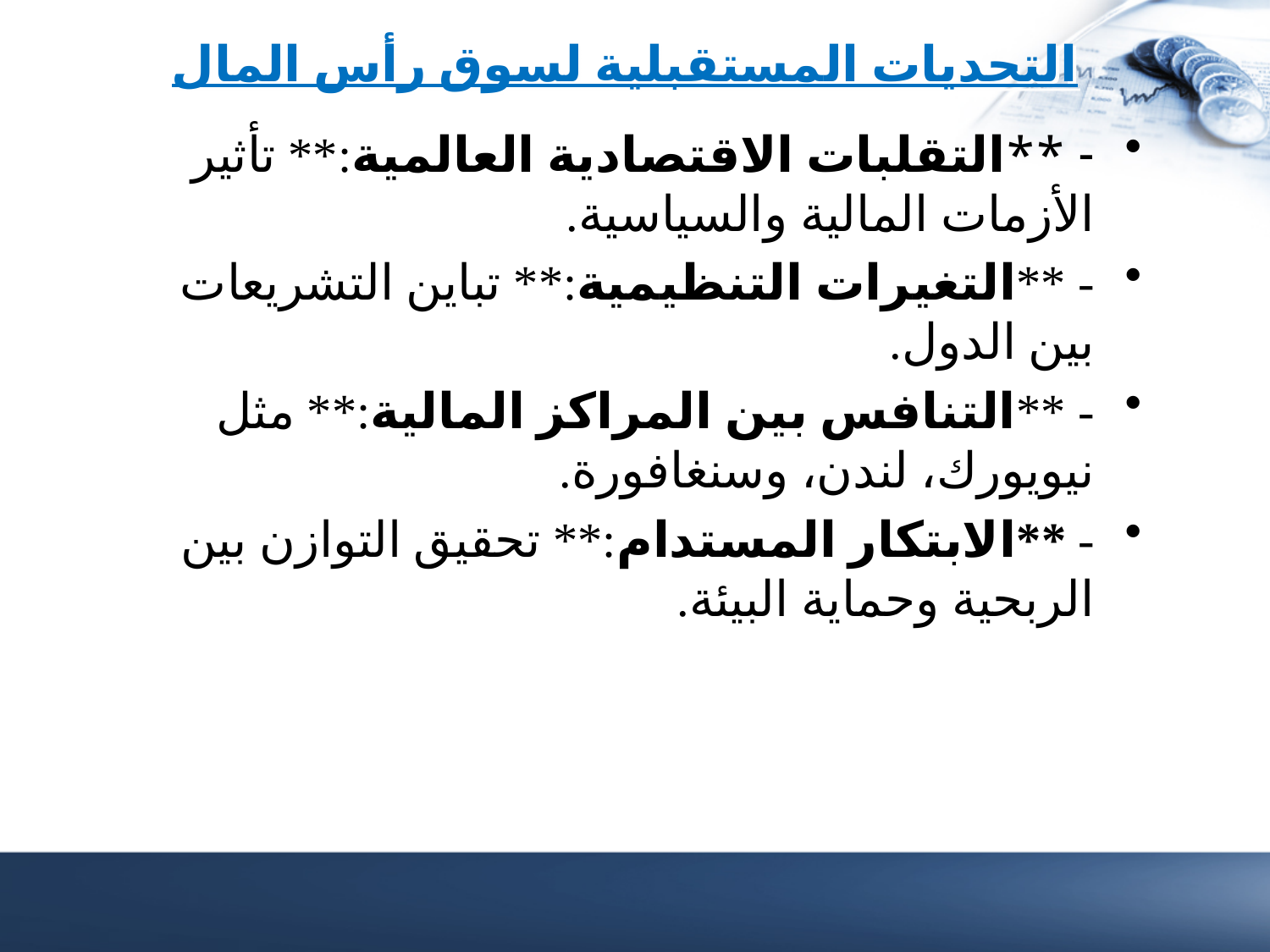

# التحديات المستقبلية لسوق رأس المال
- **التقلبات الاقتصادية العالمية:** تأثير الأزمات المالية والسياسية.
- **التغيرات التنظيمية:** تباين التشريعات بين الدول.
- **التنافس بين المراكز المالية:** مثل نيويورك، لندن، وسنغافورة.
- **الابتكار المستدام:** تحقيق التوازن بين الربحية وحماية البيئة.